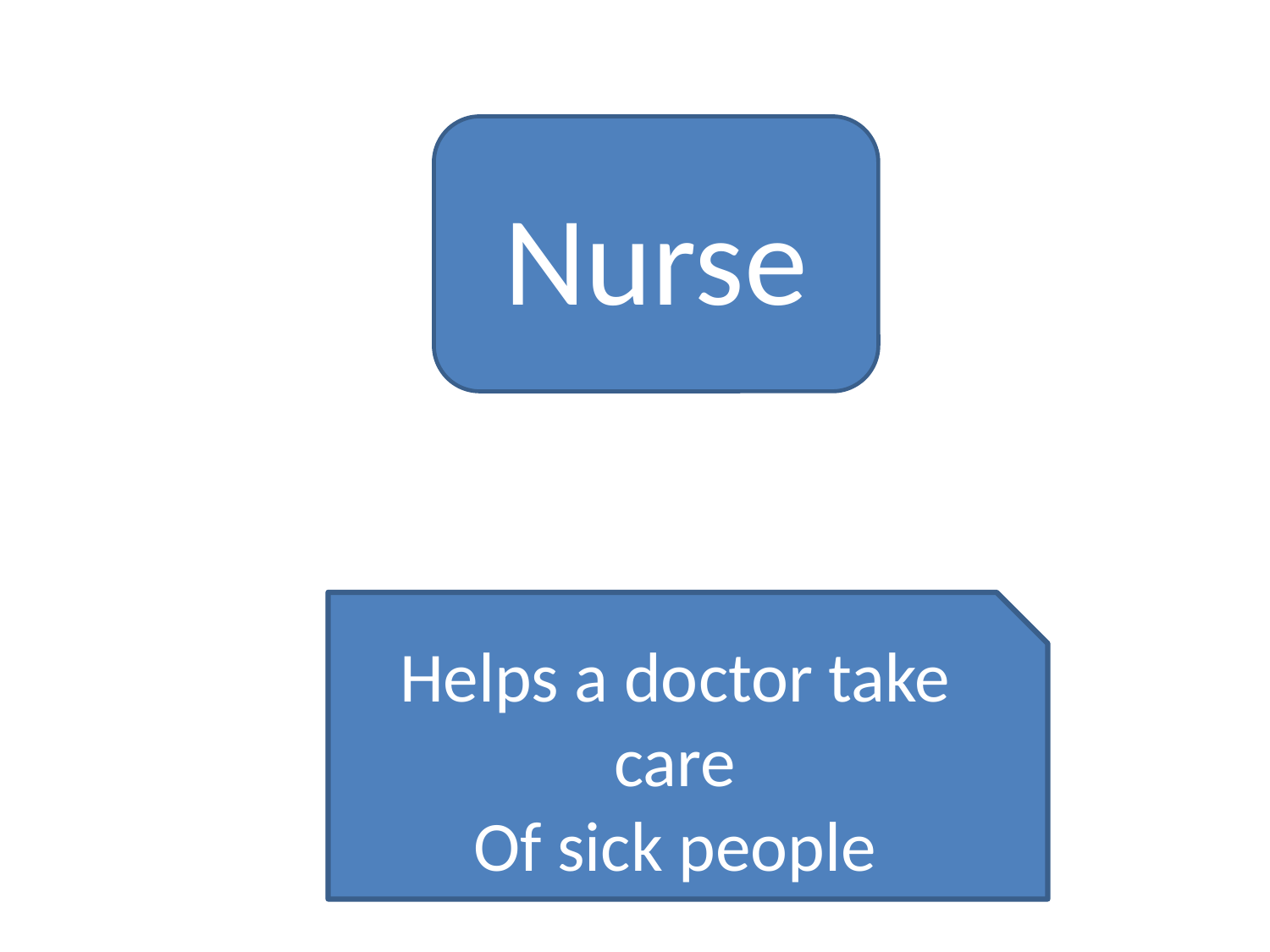

Nurse
Helps a doctor take care
Of sick people